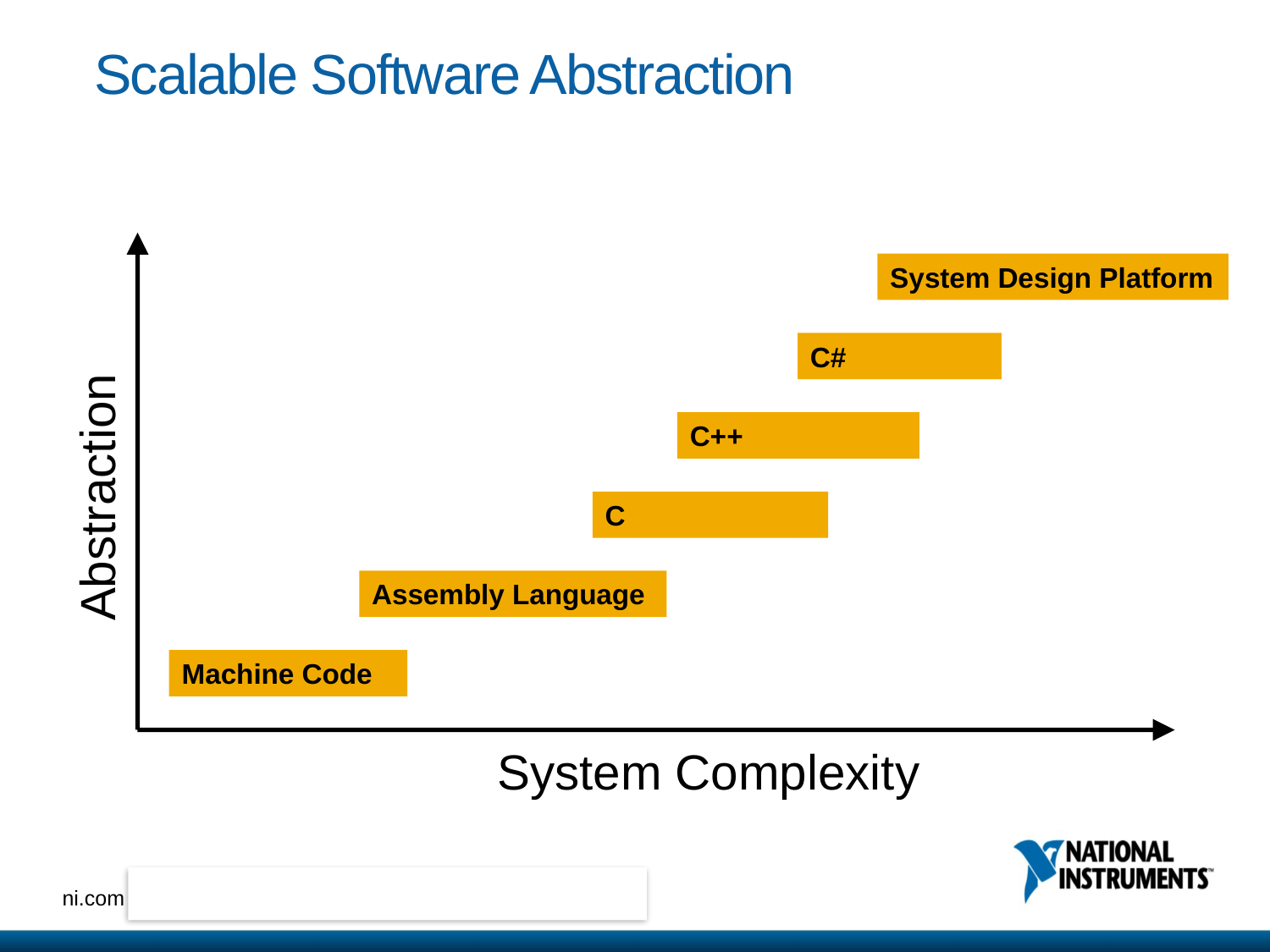

# Scalable Software Abstraction

System Design Platform
C#
C++
Abstraction
C
Assembly Language
Machine Code

System Complexity